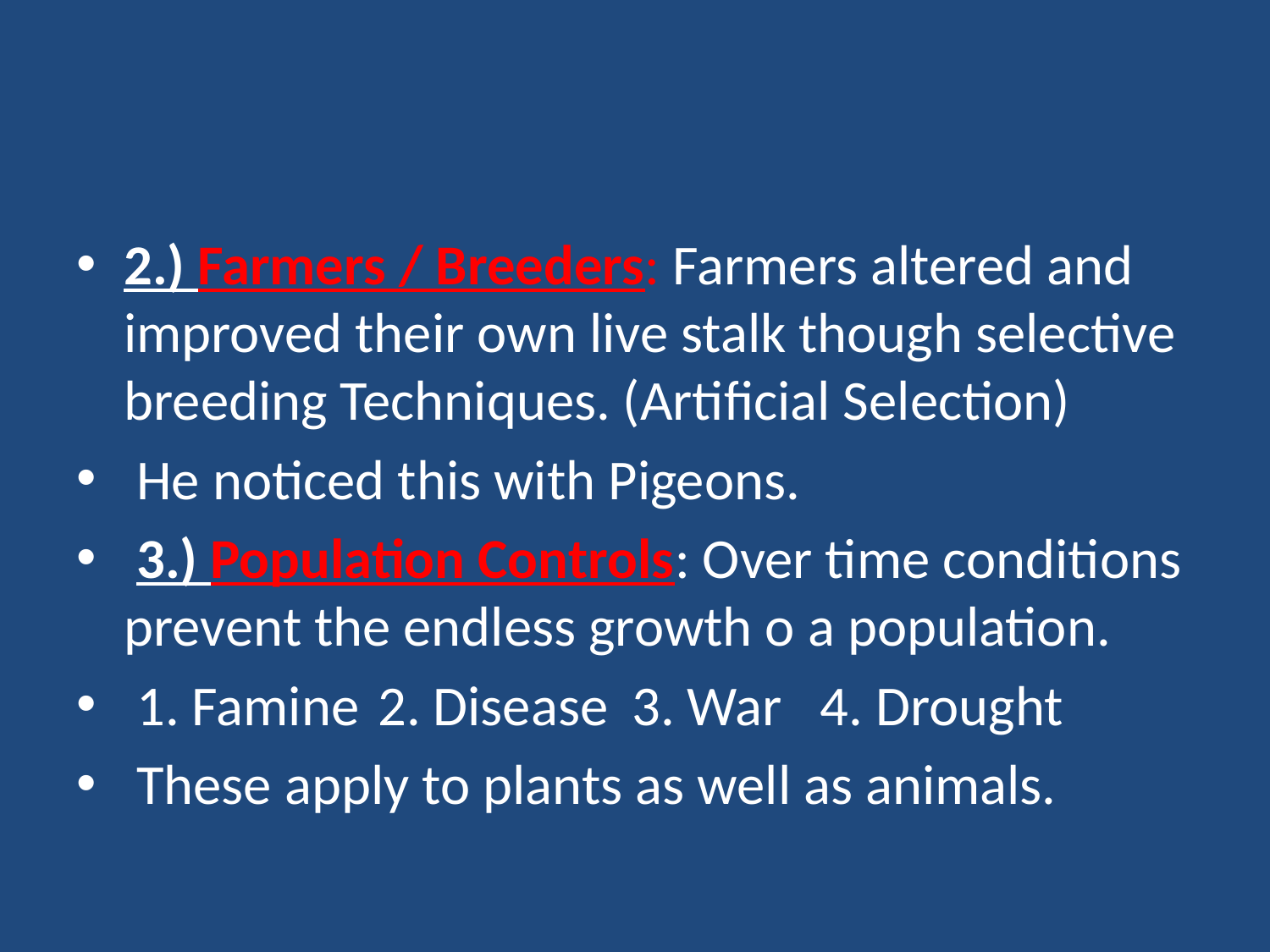

#
2.) Farmers / Breeders: Farmers altered and improved their own live stalk though selective breeding Techniques. (Artificial Selection)
 He noticed this with Pigeons.
 3.) Population Controls: Over time conditions prevent the endless growth o a population.
 1. Famine 	2. Disease	3. War   4. Drought
 These apply to plants as well as animals.